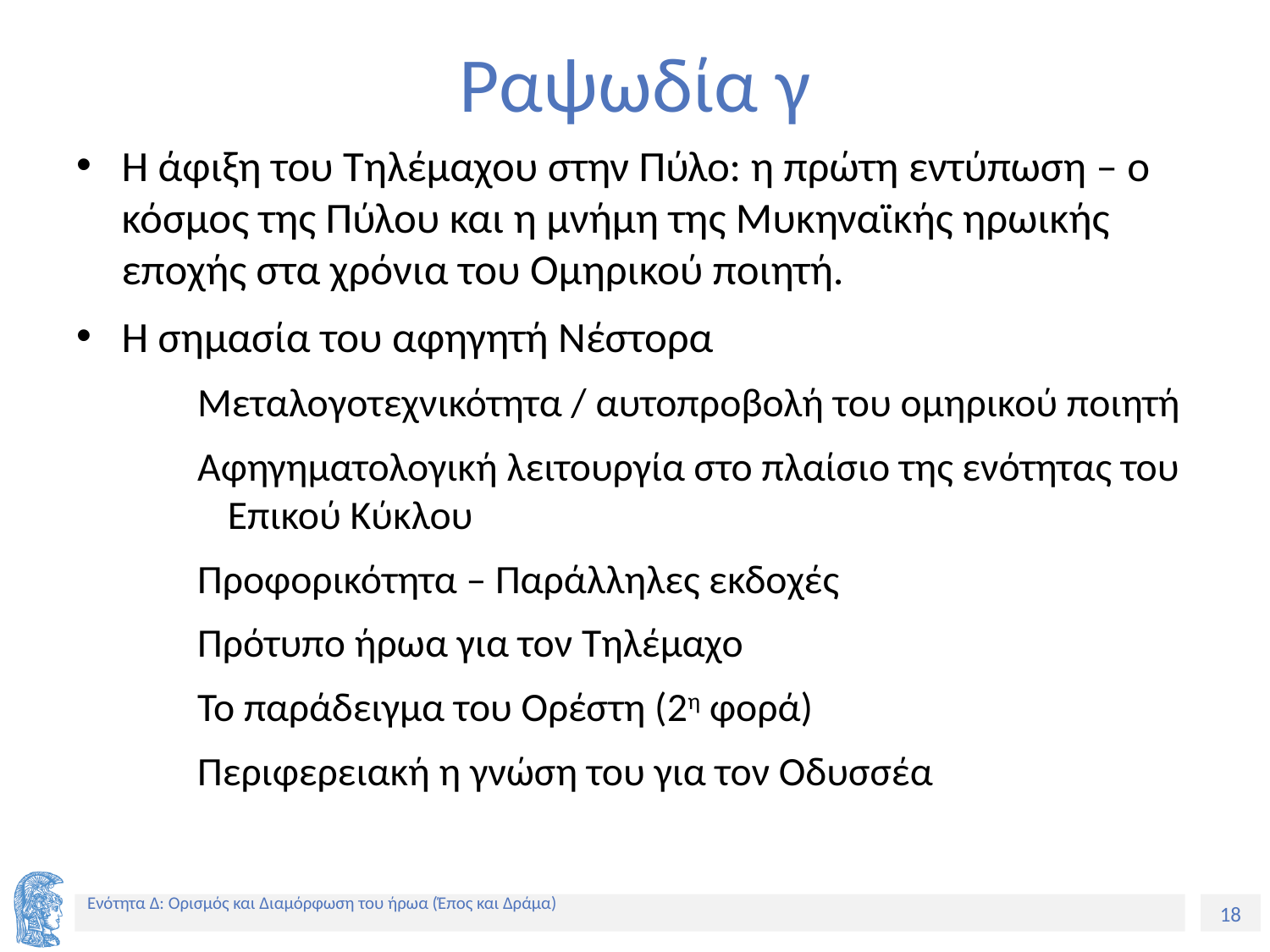

# Ραψωδία γ
Η άφιξη του Τηλέμαχου στην Πύλο: η πρώτη εντύπωση – ο κόσμος της Πύλου και η μνήμη της Μυκηναϊκής ηρωικής εποχής στα χρόνια του Ομηρικού ποιητή.
Η σημασία του αφηγητή Νέστορα
Μεταλογοτεχνικότητα / αυτοπροβολή του ομηρικού ποιητή
Αφηγηματολογική λειτουργία στο πλαίσιο της ενότητας του Επικού Κύκλου
Προφορικότητα – Παράλληλες εκδοχές
Πρότυπο ήρωα για τον Τηλέμαχο
Το παράδειγμα του Ορέστη (2η φορά)
Περιφερειακή η γνώση του για τον Οδυσσέα